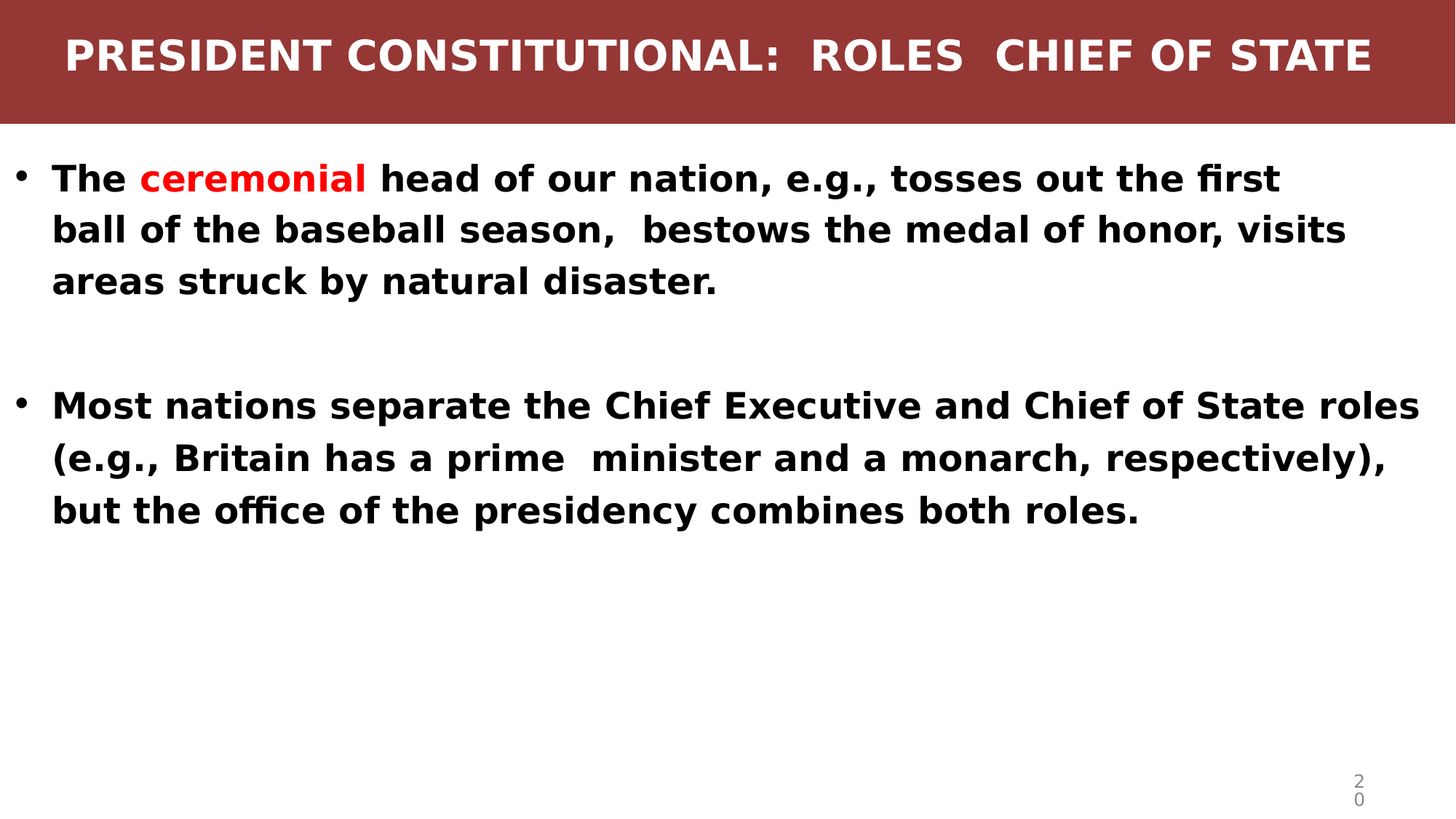

# PRESIDENT CONSTITUTIONAL:  ROLES  CHIEF OF STATE
The ceremonial head of our nation, e.g., tosses out the ﬁrst ball of the baseball season,  bestows the medal of honor, visits areas struck by natural disaster.

Most nations separate the Chief Executive and Chief of State roles (e.g., Britain has a prime  minister and a monarch, respectively), but the oﬃce of the presidency combines both roles.
20